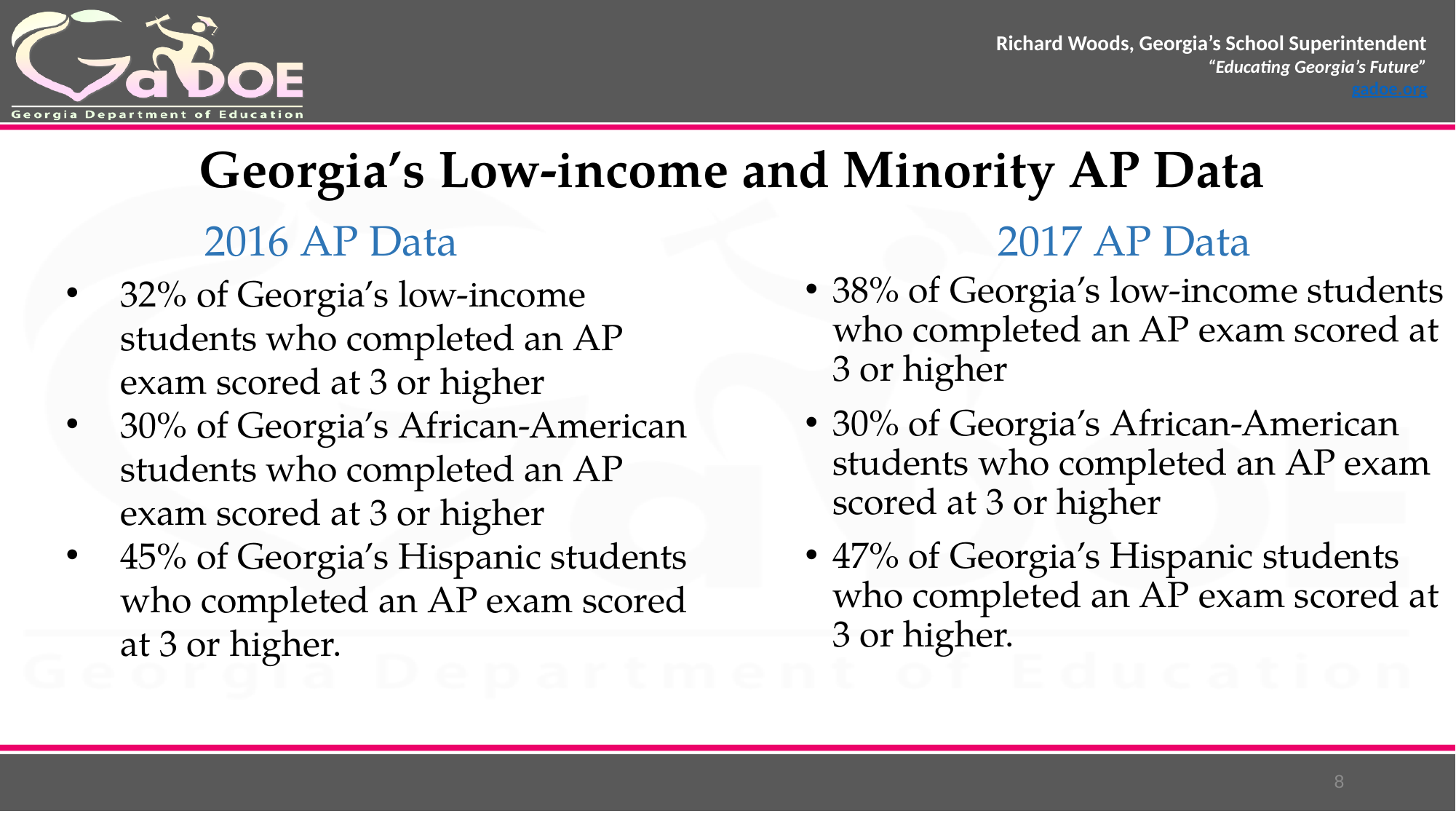

Georgia’s Low-income and Minority AP Data
2016 AP Data
2017 AP Data
32% of Georgia’s low-income students who completed an AP exam scored at 3 or higher
30% of Georgia’s African-American students who completed an AP exam scored at 3 or higher
45% of Georgia’s Hispanic students who completed an AP exam scored at 3 or higher.
38% of Georgia’s low-income students who completed an AP exam scored at 3 or higher
30% of Georgia’s African-American students who completed an AP exam scored at 3 or higher
47% of Georgia’s Hispanic students who completed an AP exam scored at 3 or higher.

8